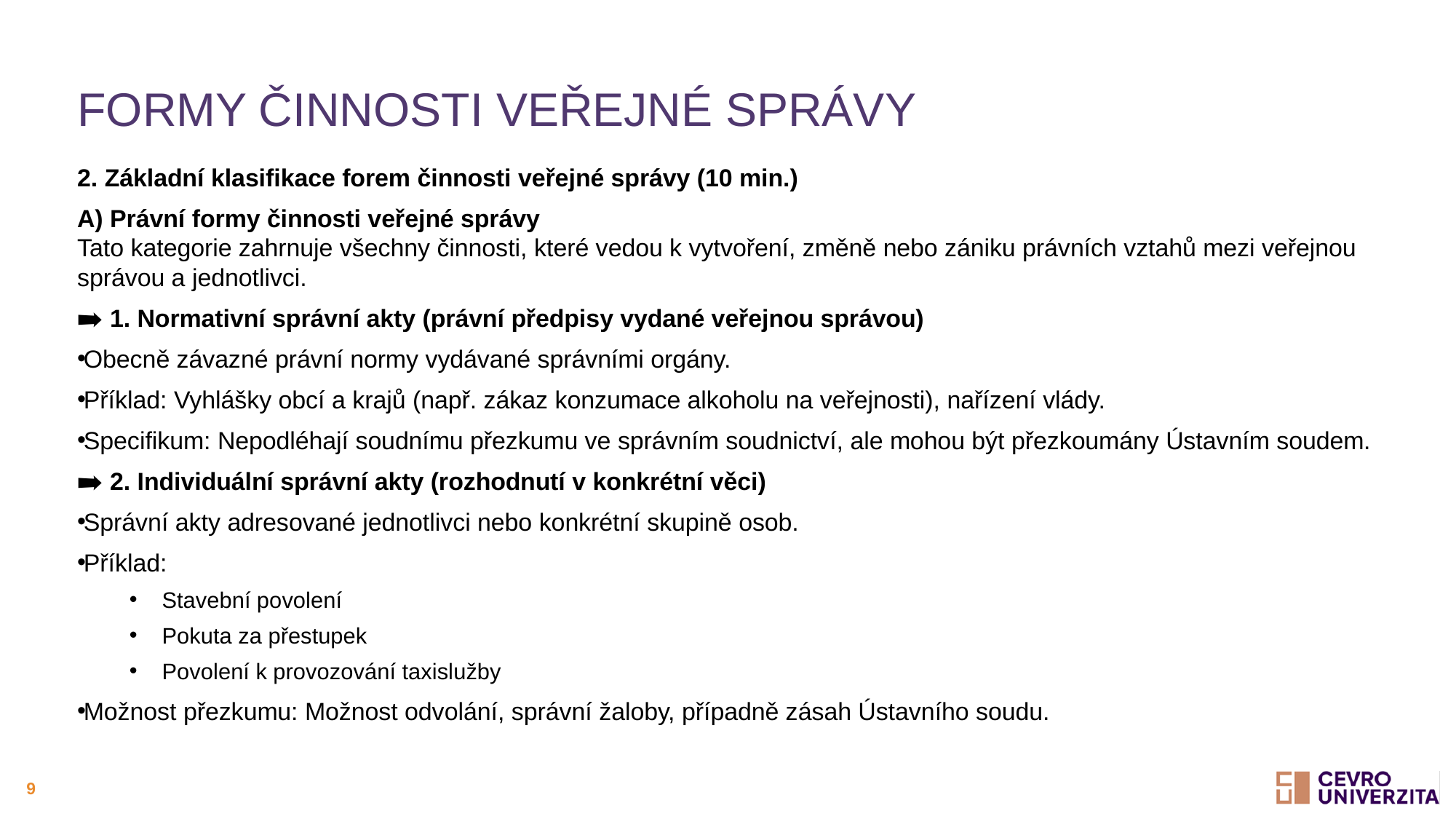

# Formy činnosti veřejné správy
2. Základní klasifikace forem činnosti veřejné správy (10 min.)
A) Právní formy činnosti veřejné správy
Tato kategorie zahrnuje všechny činnosti, které vedou k vytvoření, změně nebo zániku právních vztahů mezi veřejnou správou a jednotlivci.
➡ 1. Normativní správní akty (právní předpisy vydané veřejnou správou)
Obecně závazné právní normy vydávané správními orgány.
Příklad: Vyhlášky obcí a krajů (např. zákaz konzumace alkoholu na veřejnosti), nařízení vlády.
Specifikum: Nepodléhají soudnímu přezkumu ve správním soudnictví, ale mohou být přezkoumány Ústavním soudem.
➡ 2. Individuální správní akty (rozhodnutí v konkrétní věci)
Správní akty adresované jednotlivci nebo konkrétní skupině osob.
Příklad:
Stavební povolení
Pokuta za přestupek
Povolení k provozování taxislužby
Možnost přezkumu: Možnost odvolání, správní žaloby, případně zásah Ústavního soudu.

9